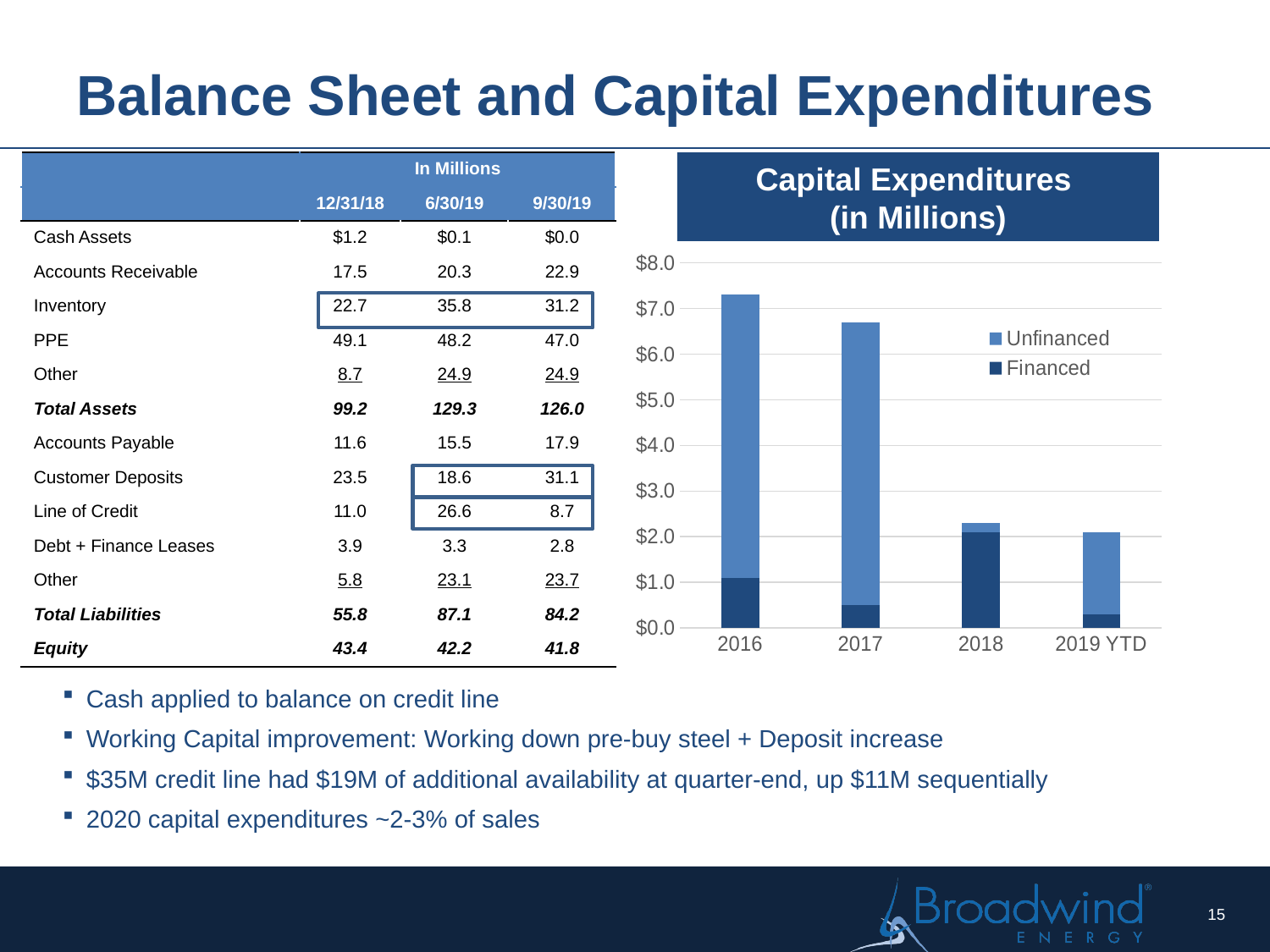

# Balance Sheet and Capital Expenditures
|  | In Millions |  |  |
| --- | --- | --- | --- |
|  | 12/31/18 | 6/30/19 | 9/30/19 |
| Cash Assets | $1.2 | $0.1 | $0.0 |
| Accounts Receivable | 17.5 | 20.3 | 22.9 |
| Inventory | 22.7 | 35.8 | 31.2 |
| PPE | 49.1 | 48.2 | 47.0 |
| Other | 8.7 | 24.9 | 24.9 |
| Total Assets | 99.2 | 129.3 | 126.0 |
| Accounts Payable | 11.6 | 15.5 | 17.9 |
| Customer Deposits | 23.5 | 18.6 | 31.1 |
| Line of Credit | 11.0 | 26.6 | 8.7 |
| Debt + Finance Leases | 3.9 | 3.3 | 2.8 |
| Other | 5.8 | 23.1 | 23.7 |
| Total Liabilities | 55.8 | 87.1 | 84.2 |
| Equity | 43.4 | 42.2 | 41.8 |
Capital Expenditures
(in Millions)

### Chart

| Category | Financed | Unfinanced |
|---|---|---|
| 2016 | 1.1 | 6.2 |
| 2017 | 0.5 | 6.2 |
| 2018 | 2.1 | 0.2 |
| 2019 YTD | 0.3 | 1.8 |

Cash applied to balance on credit line
Working Capital improvement: Working down pre-buy steel + Deposit increase
$35M credit line had $19M of additional availability at quarter-end, up $11M sequentially
2020 capital expenditures ~2-3% of sales
15